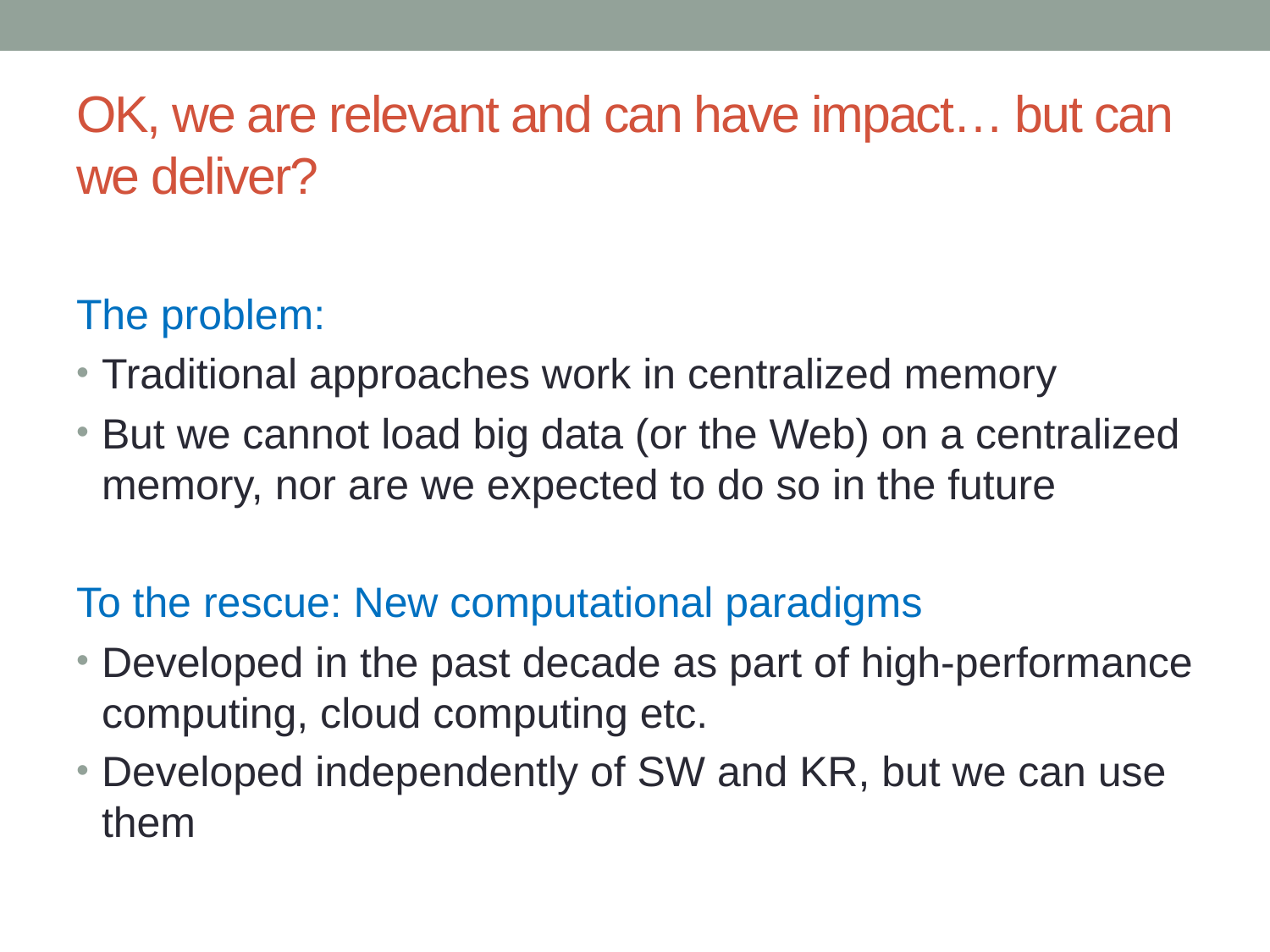

# OK, we are relevant and can have impact… but can we deliver?

The problem:
Traditional approaches work in centralized memory
But we cannot load big data (or the Web) on a centralized memory, nor are we expected to do so in the future

To the rescue: New computational paradigms
Developed in the past decade as part of high-performance computing, cloud computing etc.
Developed independently of SW and KR, but we can use them